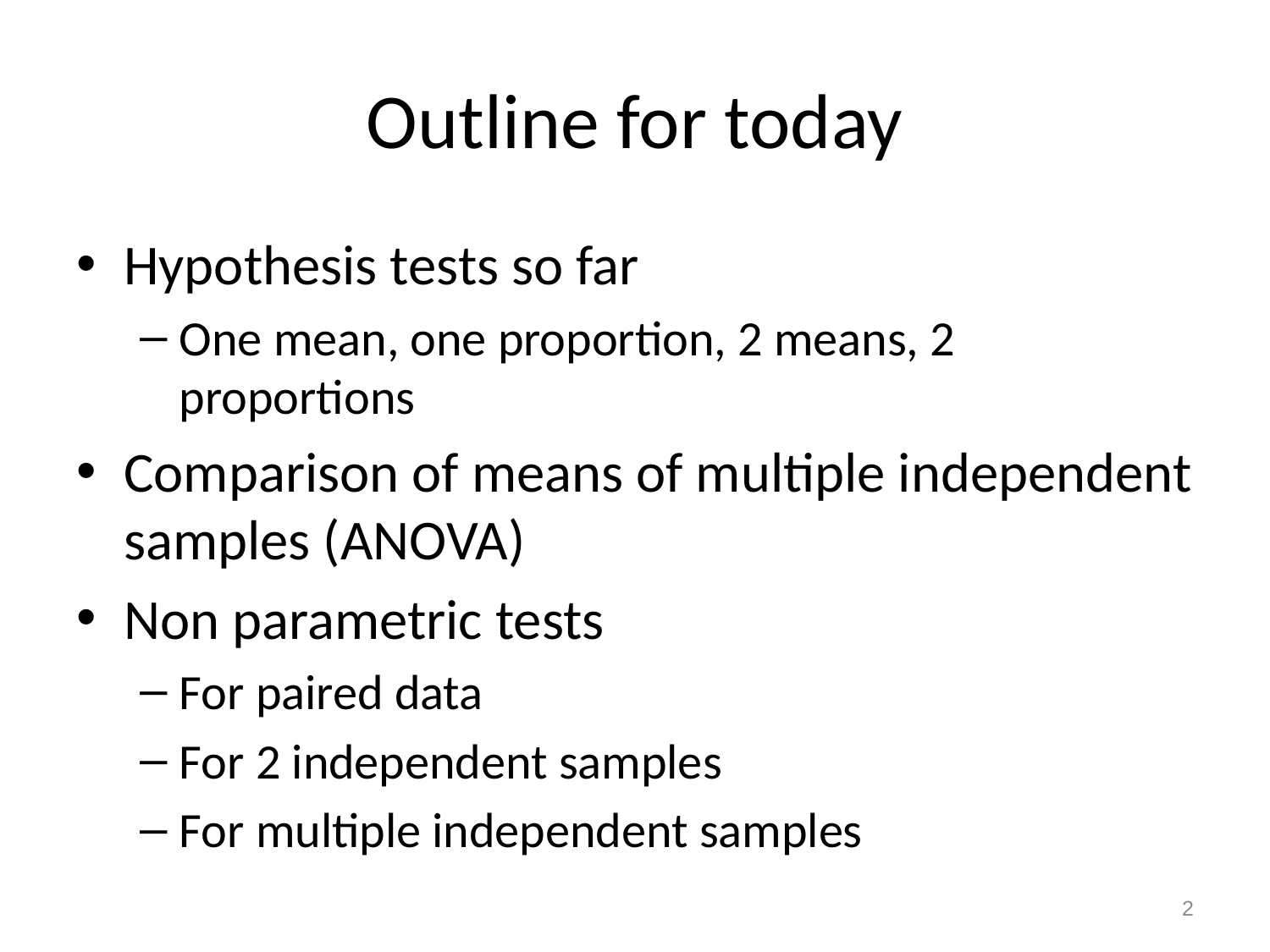

# Outline for today
Hypothesis tests so far
One mean, one proportion, 2 means, 2 proportions
Comparison of means of multiple independent samples (ANOVA)
Non parametric tests
For paired data
For 2 independent samples
For multiple independent samples
2